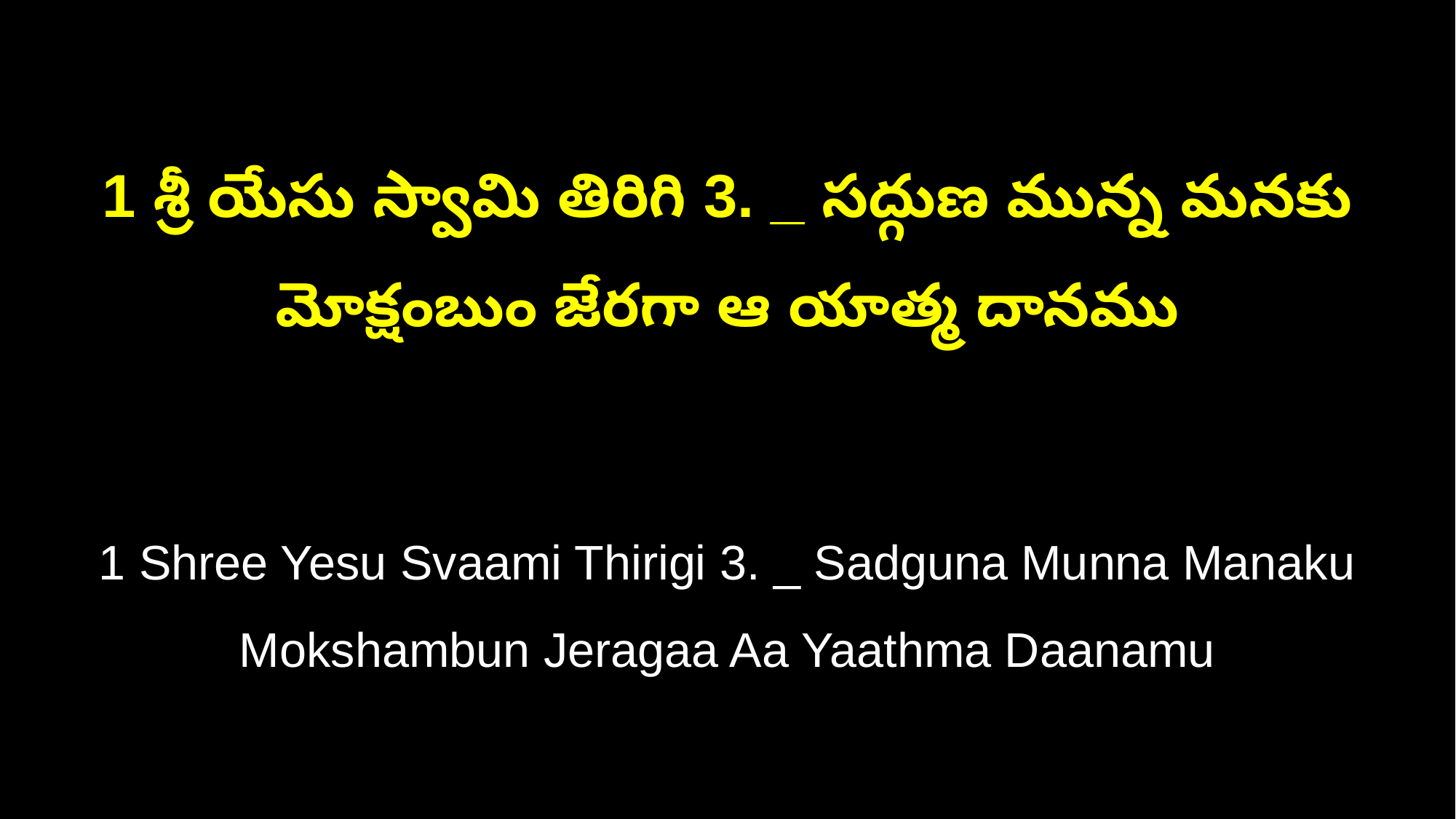

1 శ్రీ యేసు స్వామి తిరిగి 3. _ సద్గుణ మున్న మనకు
మోక్షంబుం జేరగా ఆ యాత్మ దానము
1 Shree Yesu Svaami Thirigi 3. _ Sadguna Munna Manaku
Mokshambun Jeragaa Aa Yaathma Daanamu